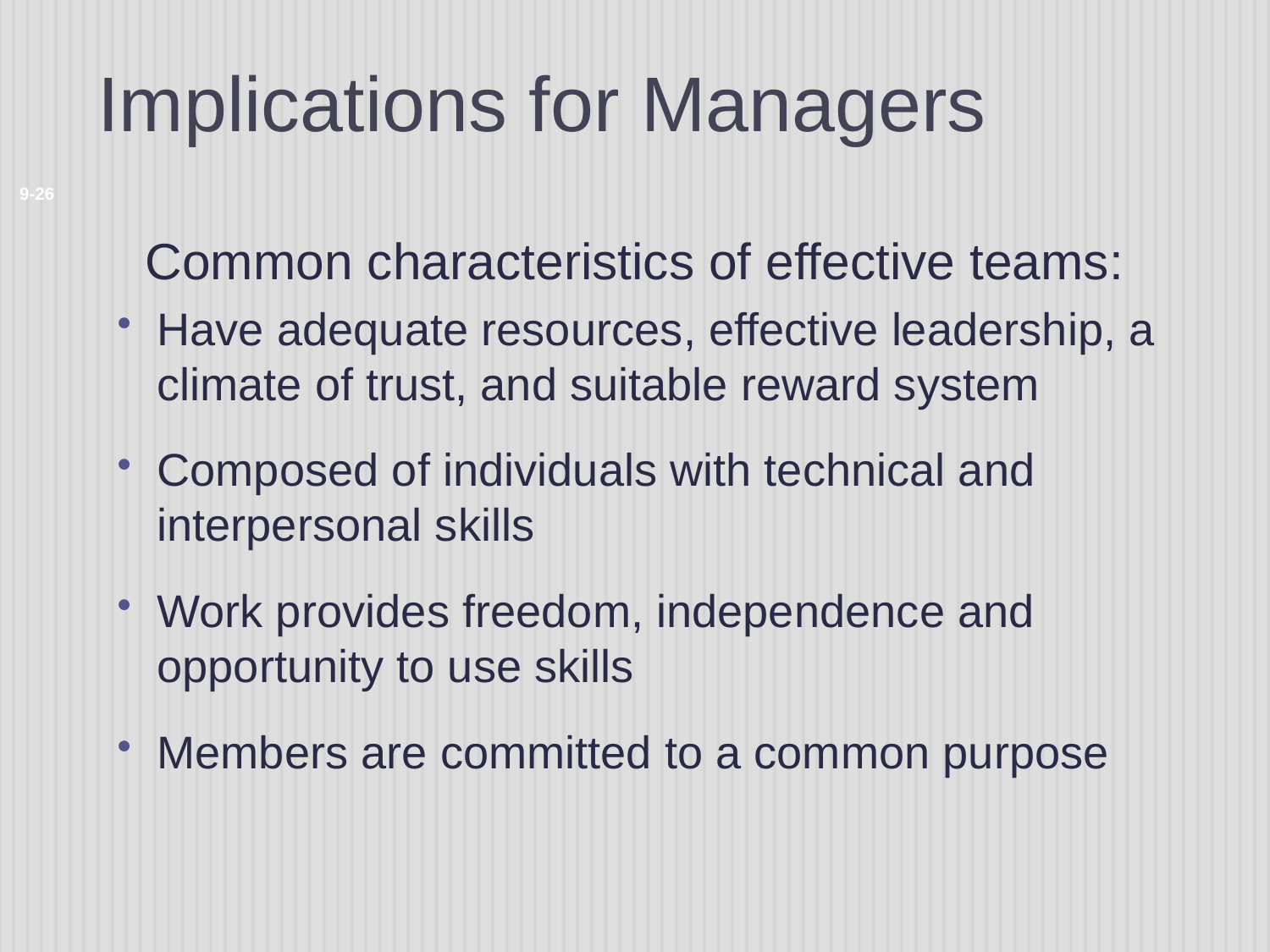

# Implications for Managers
9-26
Common characteristics of effective teams:
Have adequate resources, effective leadership, a climate of trust, and suitable reward system
Composed of individuals with technical and interpersonal skills
Work provides freedom, independence and opportunity to use skills
Members are committed to a common purpose